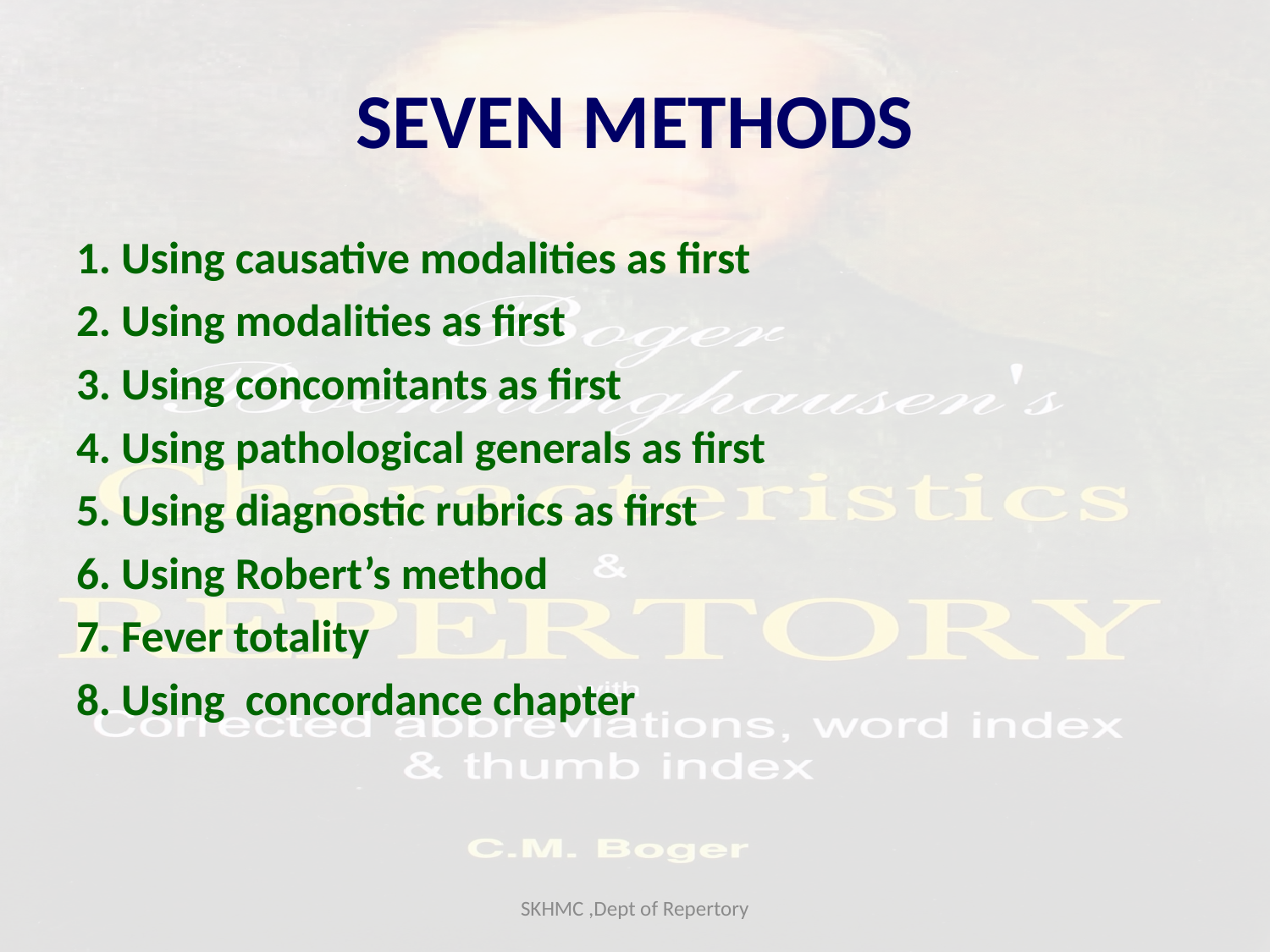

# SEVEN METHODS
1. Using causative modalities as first
2. Using modalities as first
3. Using concomitants as first
4. Using pathological generals as first
5. Using diagnostic rubrics as first
6. Using Robert’s method
7. Fever totality
8. Using  concordance chapter

SKHMC ,Dept of Repertory